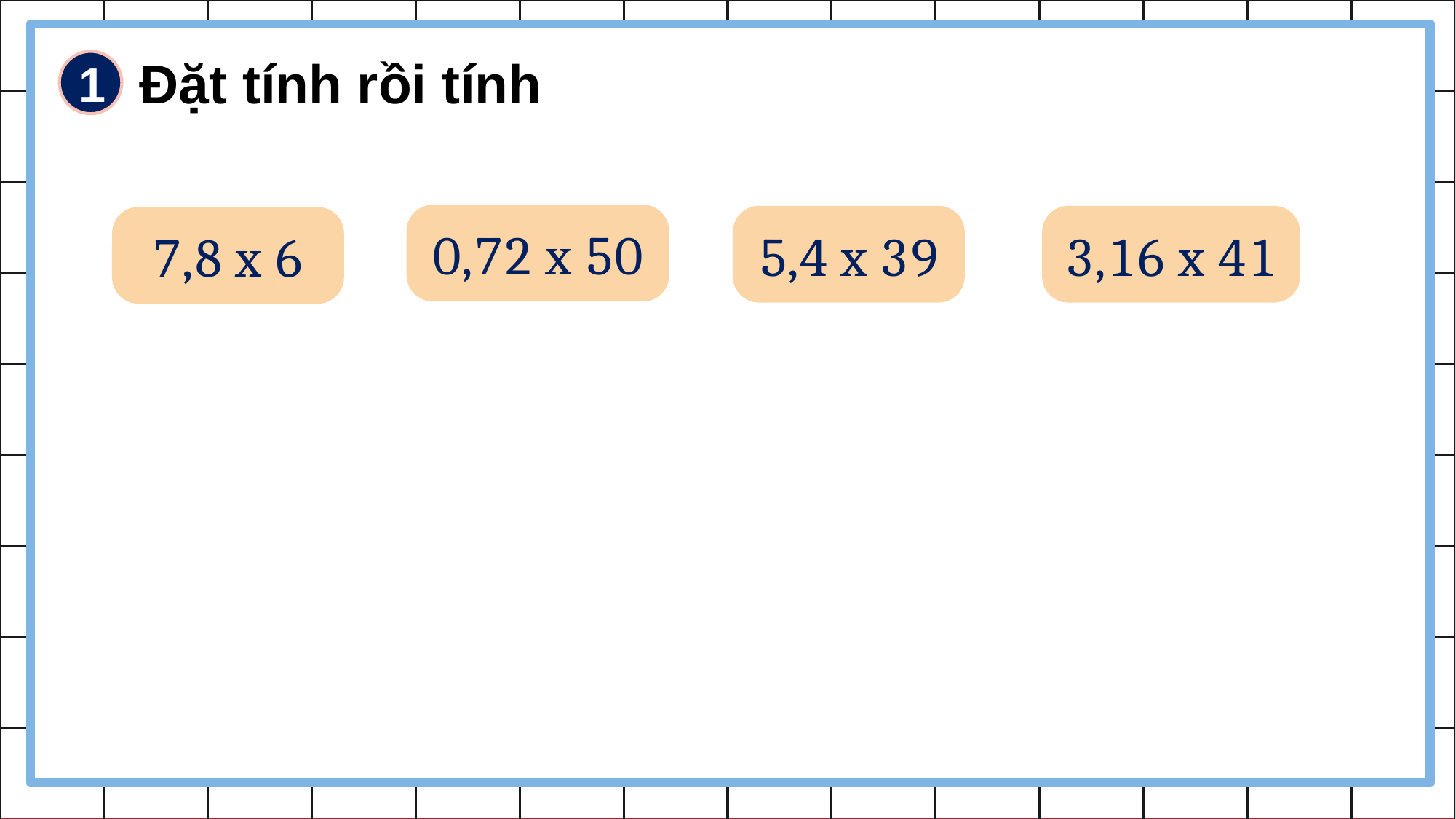

Đặt tính rồi tính
1
0,72 x 50
5,4 x 39
3,16 x 41
7,8 x 6